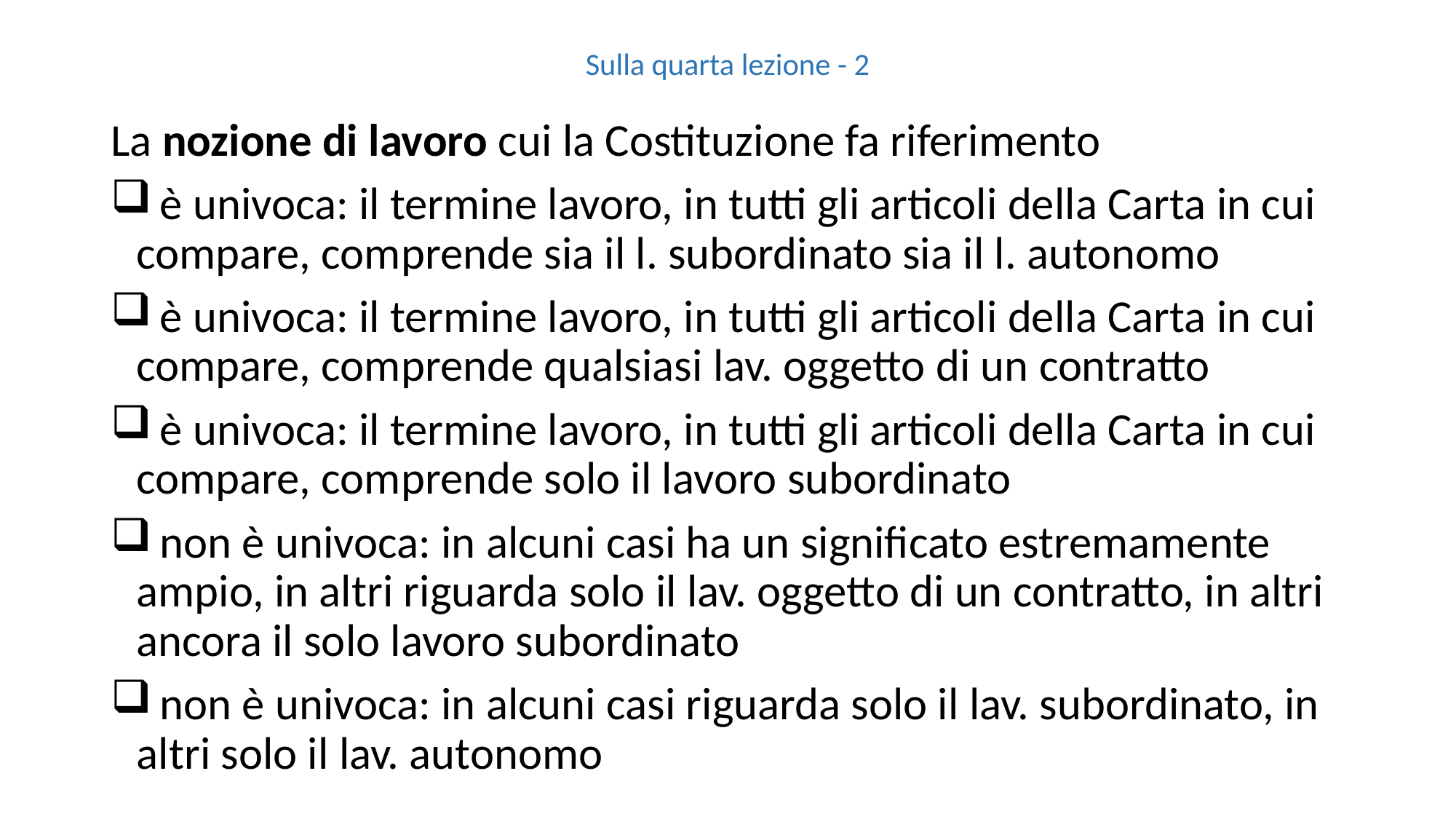

# Sulla quarta lezione - 2
La nozione di lavoro cui la Costituzione fa riferimento
 è univoca: il termine lavoro, in tutti gli articoli della Carta in cui compare, comprende sia il l. subordinato sia il l. autonomo
 è univoca: il termine lavoro, in tutti gli articoli della Carta in cui compare, comprende qualsiasi lav. oggetto di un contratto
 è univoca: il termine lavoro, in tutti gli articoli della Carta in cui compare, comprende solo il lavoro subordinato
 non è univoca: in alcuni casi ha un significato estremamente ampio, in altri riguarda solo il lav. oggetto di un contratto, in altri ancora il solo lavoro subordinato
 non è univoca: in alcuni casi riguarda solo il lav. subordinato, in altri solo il lav. autonomo